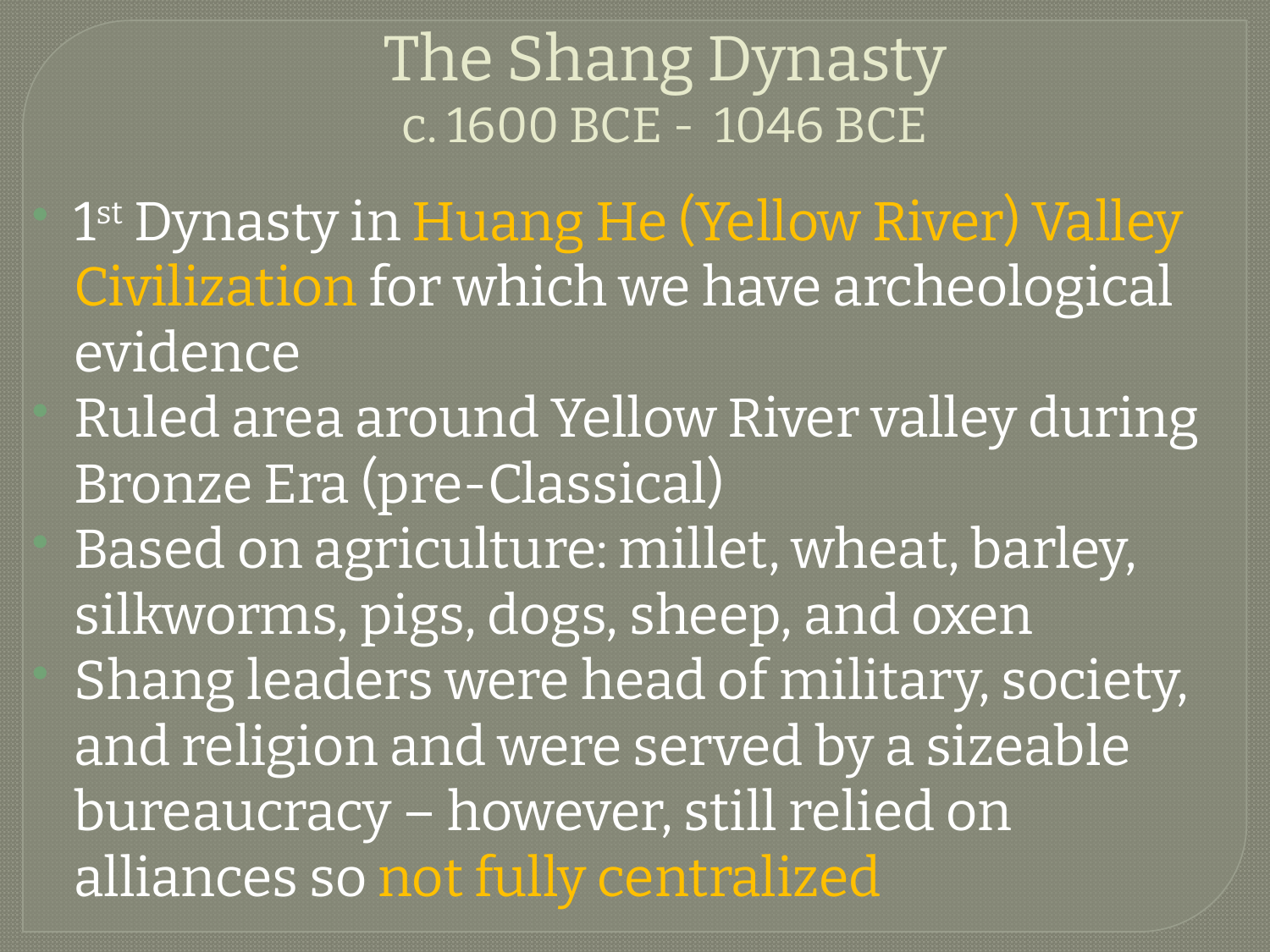

The Shang Dynasty
c. 1600 BCE -  1046 BCE
1st Dynasty in Huang He (Yellow River) Valley Civilization for which we have archeological evidence
Ruled area around Yellow River valley during Bronze Era (pre-Classical)
Based on agriculture: millet, wheat, barley, silkworms, pigs, dogs, sheep, and oxen
Shang leaders were head of military, society, and religion and were served by a sizeable bureaucracy – however, still relied on alliances so not fully centralized